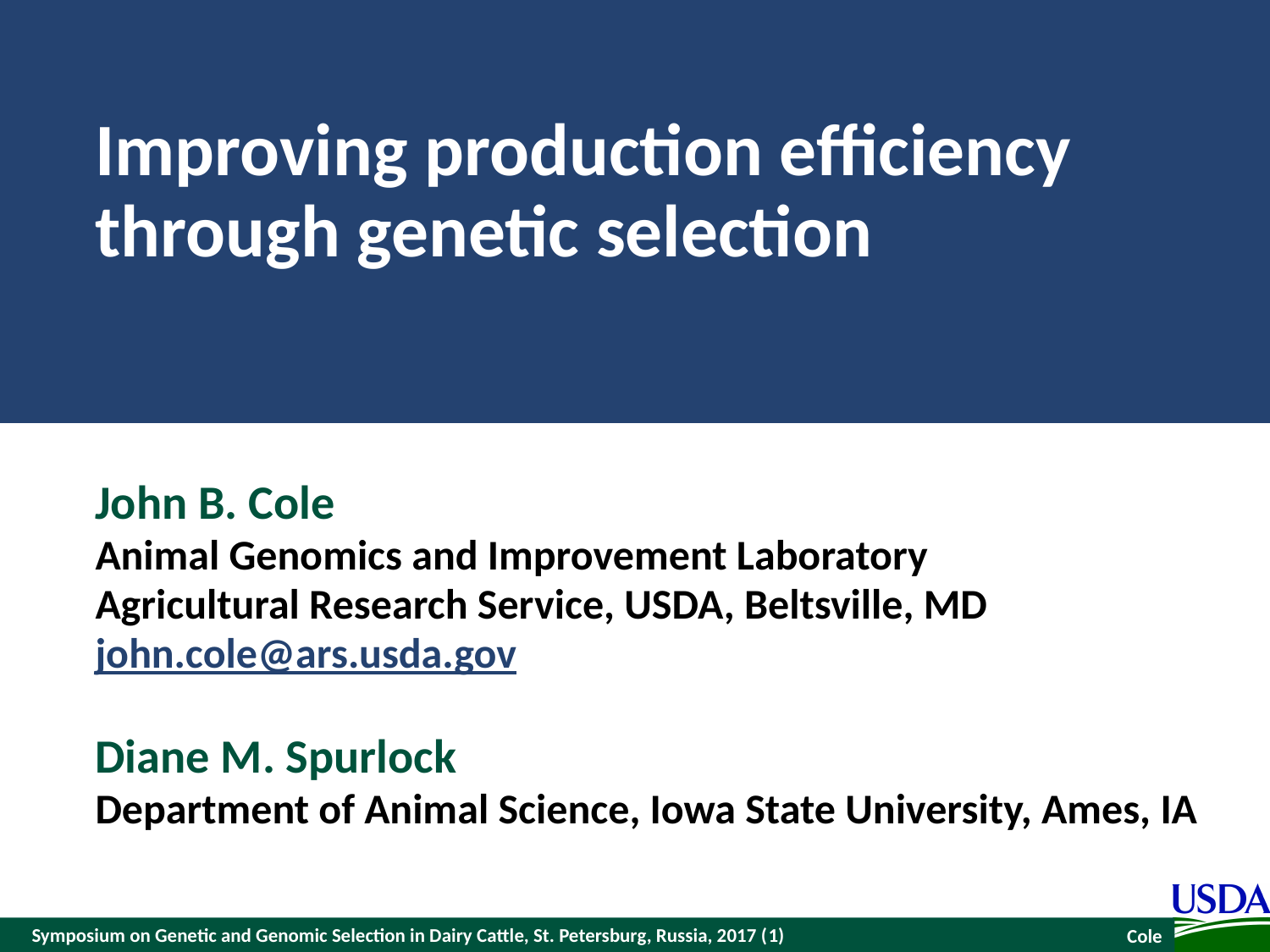

# Improving production efficiency through genetic selection
John B. Cole
Animal Genomics and Improvement Laboratory
Agricultural Research Service, USDA, Beltsville, MD
john.cole@ars.usda.gov
Diane M. Spurlock
Department of Animal Science, Iowa State University, Ames, IA